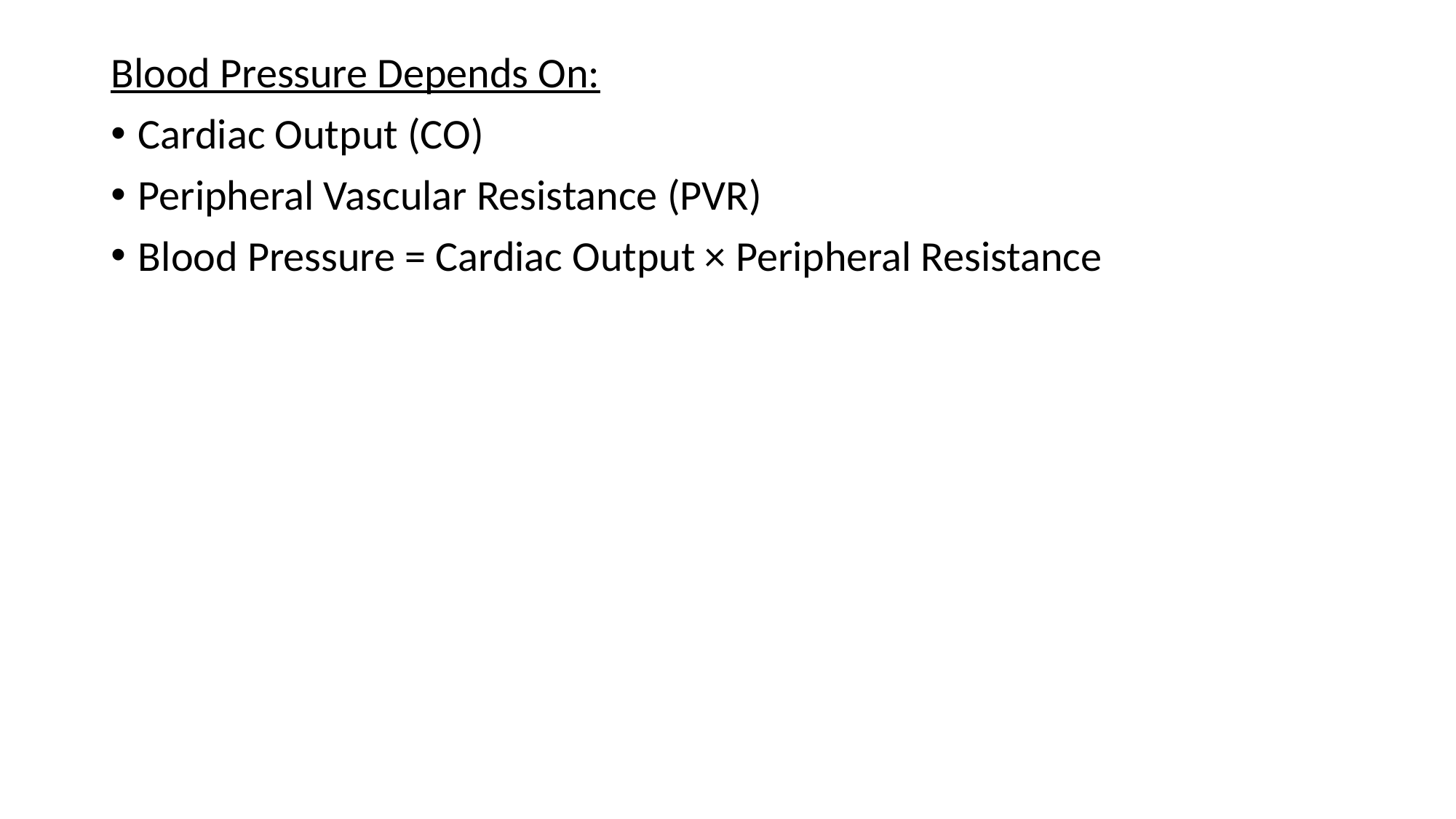

Blood Pressure Depends On:
Cardiac Output (CO)
Peripheral Vascular Resistance (PVR)
Blood Pressure = Cardiac Output × Peripheral Resistance